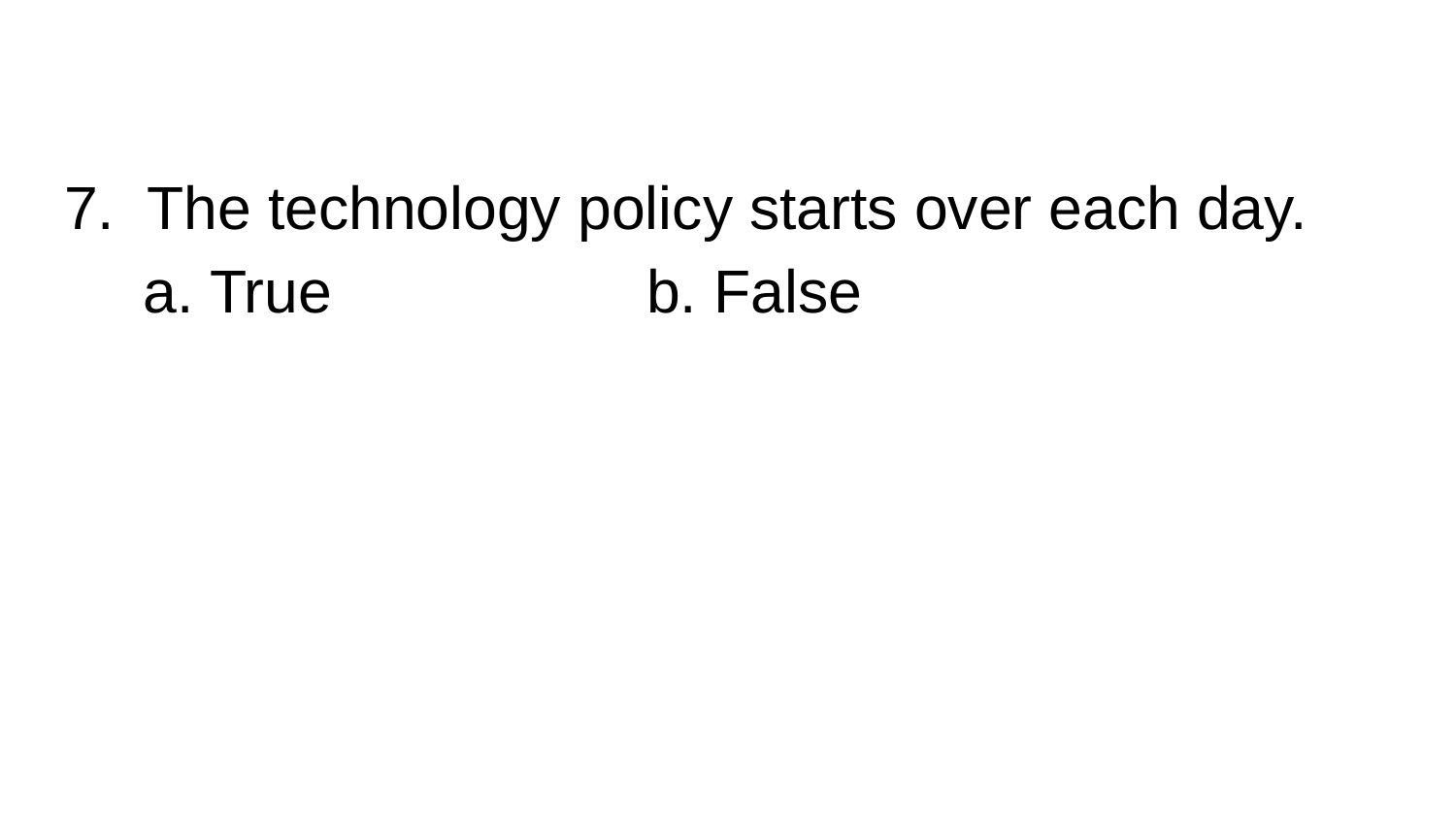

# 7.  The technology policy starts over each day.
True			b. False